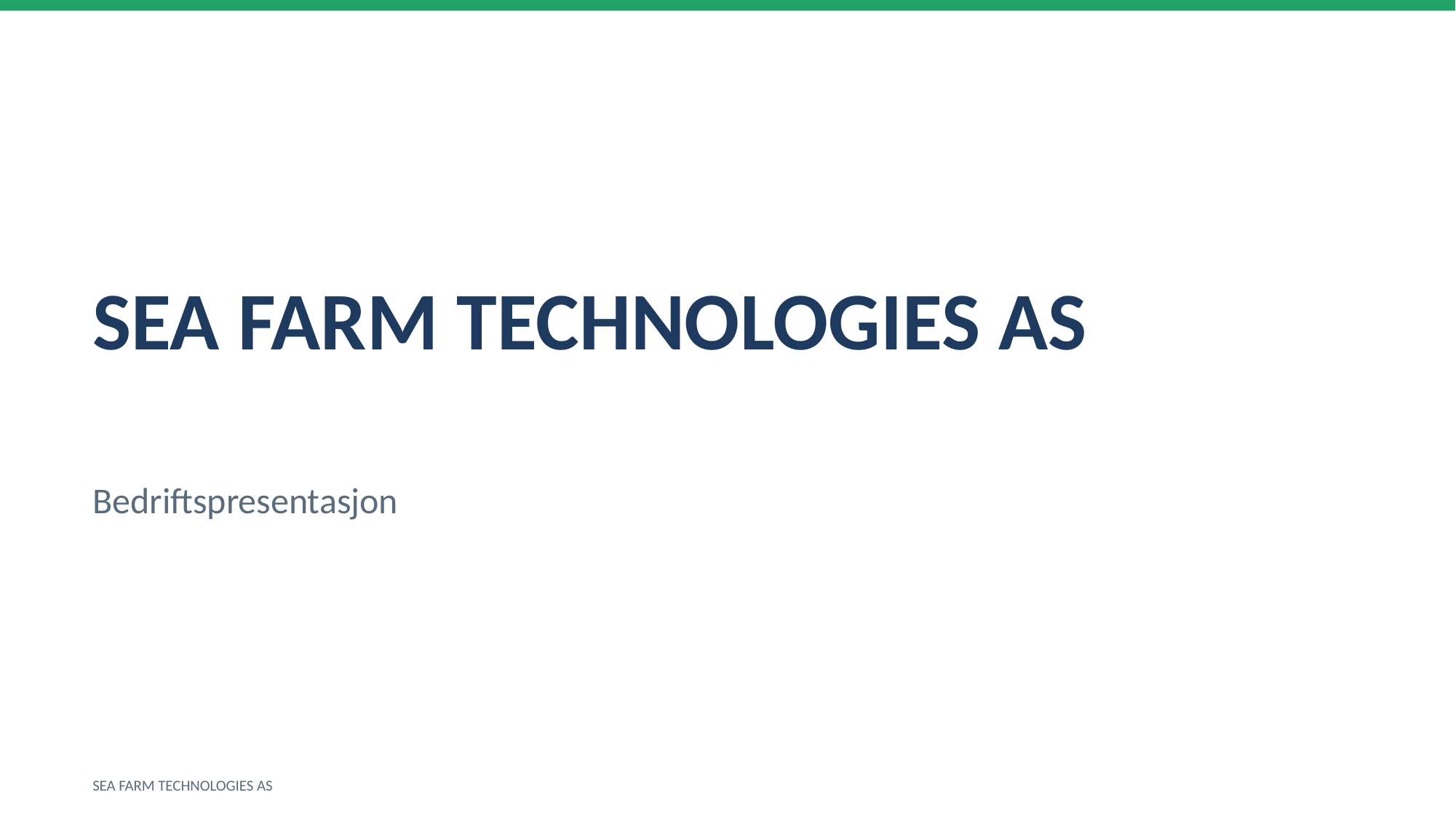

SEA FARM TECHNOLOGIES AS
Bedriftspresentasjon
SEA FARM TECHNOLOGIES AS